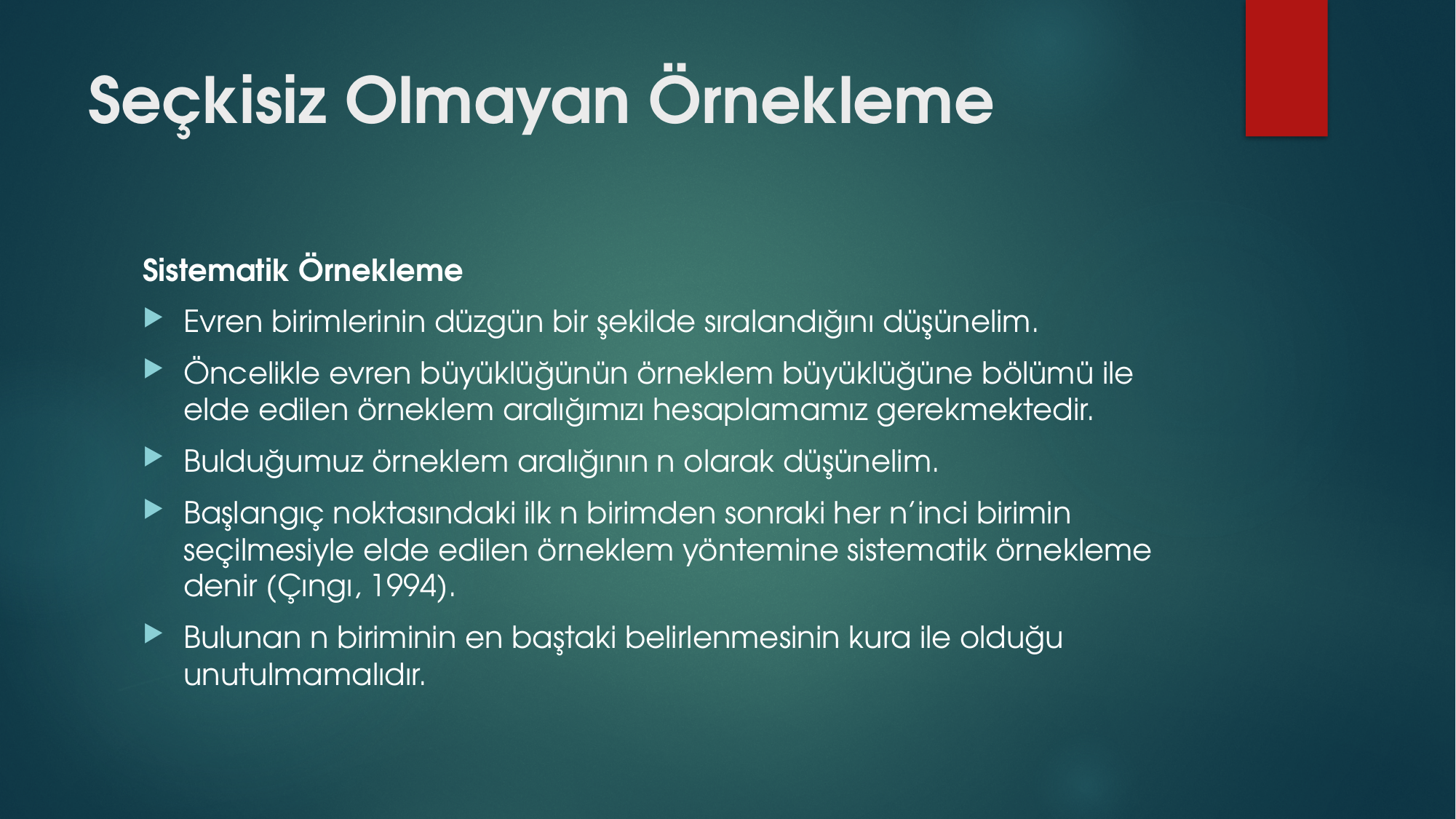

# Seçkisiz Olmayan Örnekleme
Sistematik Örnekleme
Evren birimlerinin düzgün bir şekilde sıralandığını düşünelim.
Öncelikle evren büyüklüğünün örneklem büyüklüğüne bölümü ile elde edilen örneklem aralığımızı hesaplamamız gerekmektedir.
Bulduğumuz örneklem aralığının n olarak düşünelim.
Başlangıç noktasındaki ilk n birimden sonraki her n’inci birimin seçilmesiyle elde edilen örneklem yöntemine sistematik örnekleme denir (Çıngı, 1994).
Bulunan n biriminin en baştaki belirlenmesinin kura ile olduğu unutulmamalıdır.